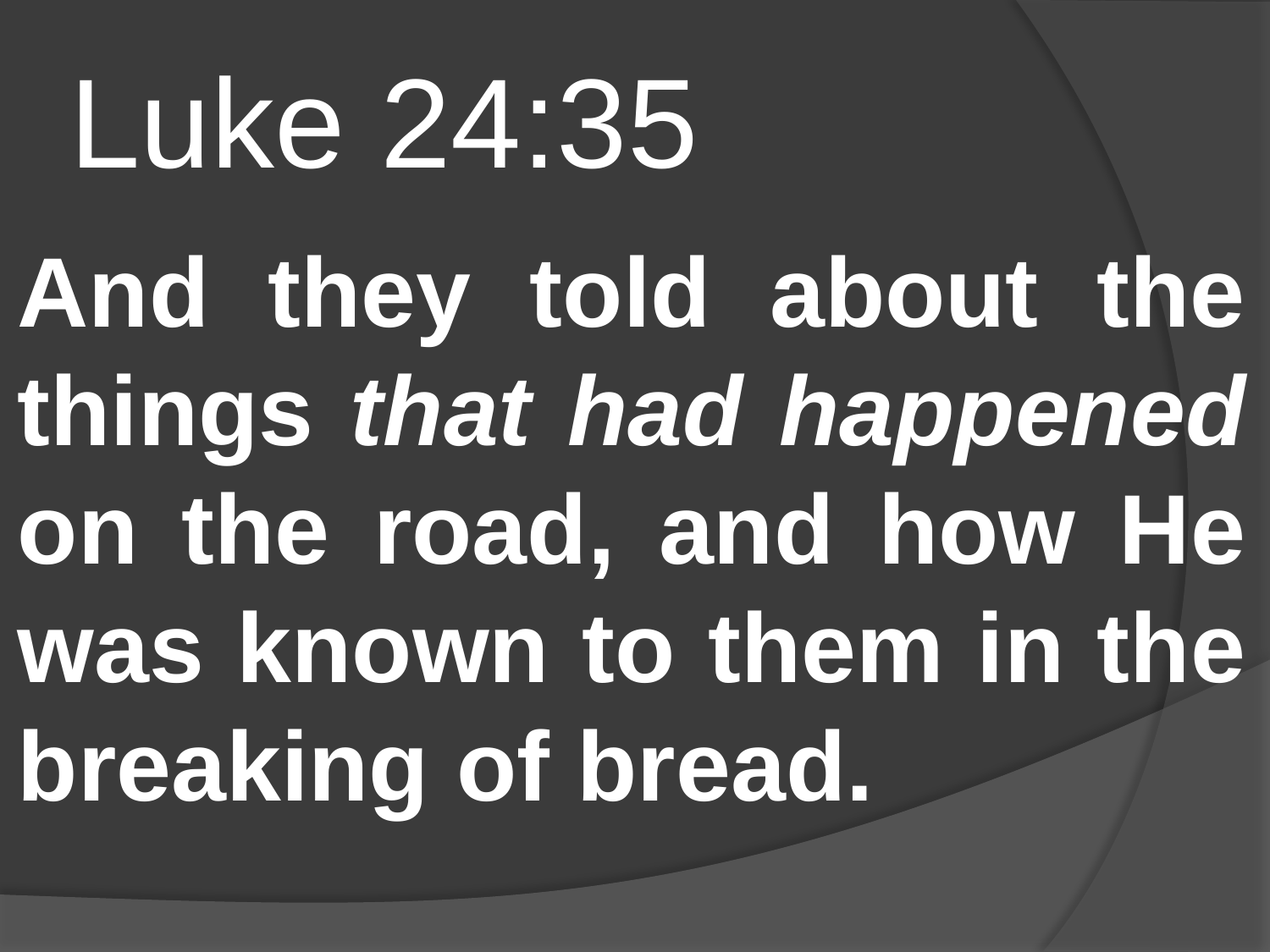

# Luke 24:35
And they told about the things that had happened on the road, and how He was known to them in the breaking of bread.